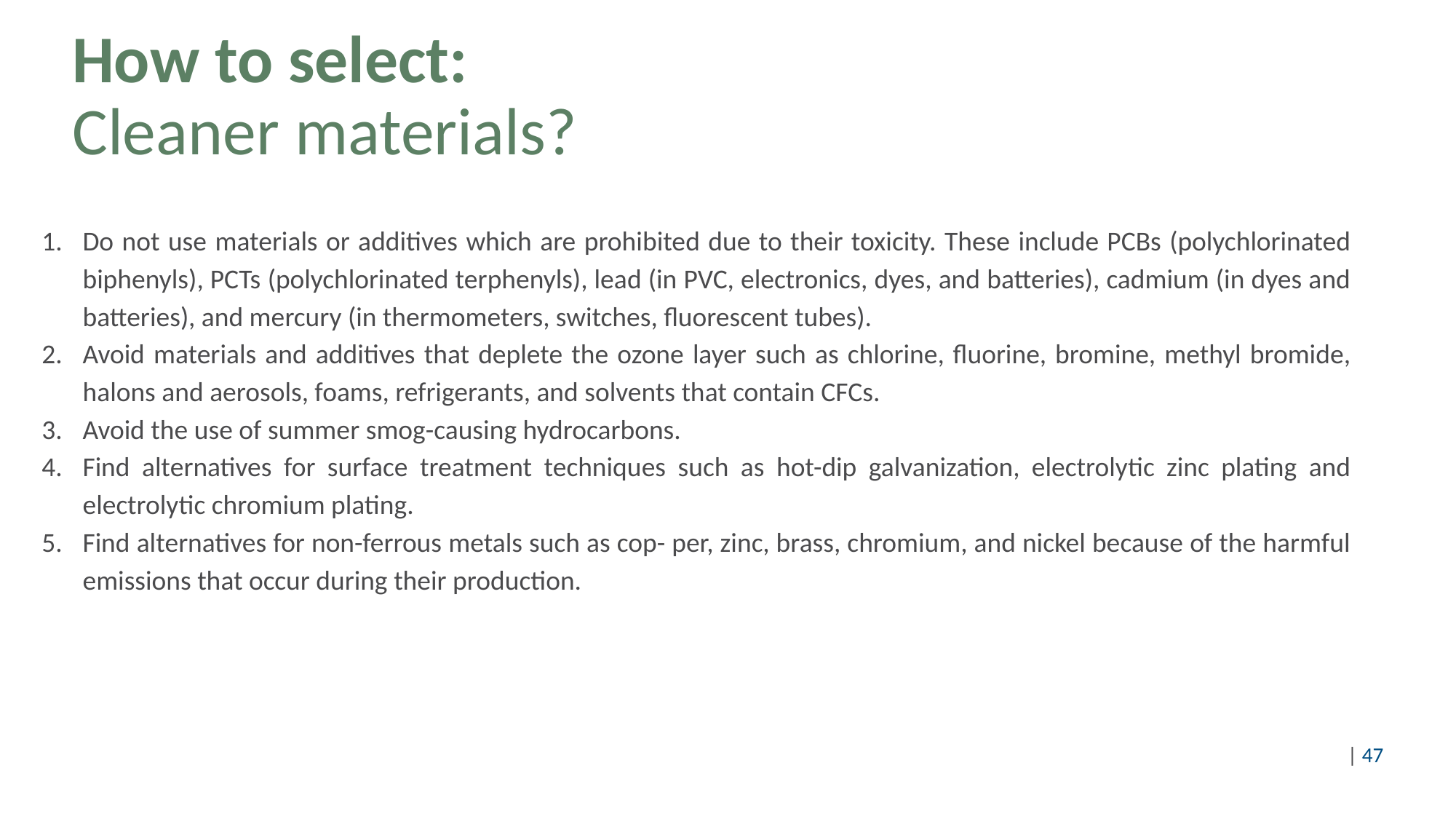

# How to select: Cleaner materials?
Do not use materials or additives which are prohibited due to their toxicity. These include PCBs (polychlorinated biphenyls), PCTs (polychlorinated terphenyls), lead (in PVC, electronics, dyes, and batteries), cadmium (in dyes and batteries), and mercury (in thermometers, switches, fluorescent tubes).
Avoid materials and additives that deplete the ozone layer such as chlorine, fluorine, bromine, methyl bromide, halons and aerosols, foams, refrigerants, and solvents that contain CFCs.
Avoid the use of summer smog-causing hydrocarbons.
Find alternatives for surface treatment techniques such as hot-dip galvanization, electrolytic zinc plating and electrolytic chromium plating.
Find alternatives for non-ferrous metals such as cop- per, zinc, brass, chromium, and nickel because of the harmful emissions that occur during their production.